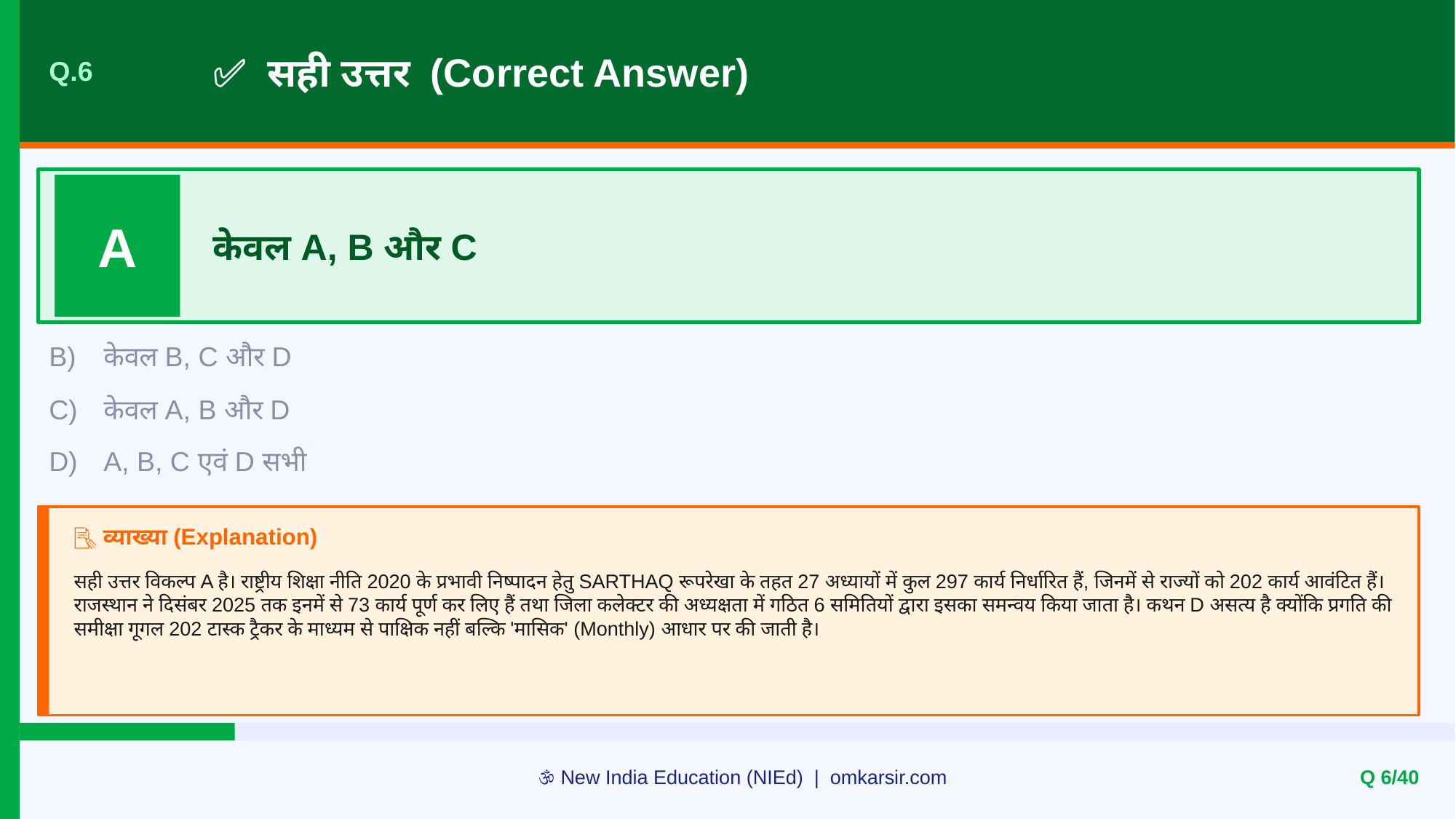

✅  सही उत्तर  (Correct Answer)
Q.6

A
केवल A, B और C
B)
केवल B, C और D
C)
केवल A, B और D
D)
A, B, C एवं D सभी

📝 व्याख्या (Explanation)
सही उत्तर विकल्प A है। राष्ट्रीय शिक्षा नीति 2020 के प्रभावी निष्पादन हेतु SARTHAQ रूपरेखा के तहत 27 अध्यायों में कुल 297 कार्य निर्धारित हैं, जिनमें से राज्यों को 202 कार्य आवंटित हैं। राजस्थान ने दिसंबर 2025 तक इनमें से 73 कार्य पूर्ण कर लिए हैं तथा जिला कलेक्टर की अध्यक्षता में गठित 6 समितियों द्वारा इसका समन्वय किया जाता है। कथन D असत्य है क्योंकि प्रगति की समीक्षा गूगल 202 टास्क ट्रैकर के माध्यम से पाक्षिक नहीं बल्कि 'मासिक' (Monthly) आधार पर की जाती है।

🕉️ New India Education (NIEd)  |  omkarsir.com
Q 6/40